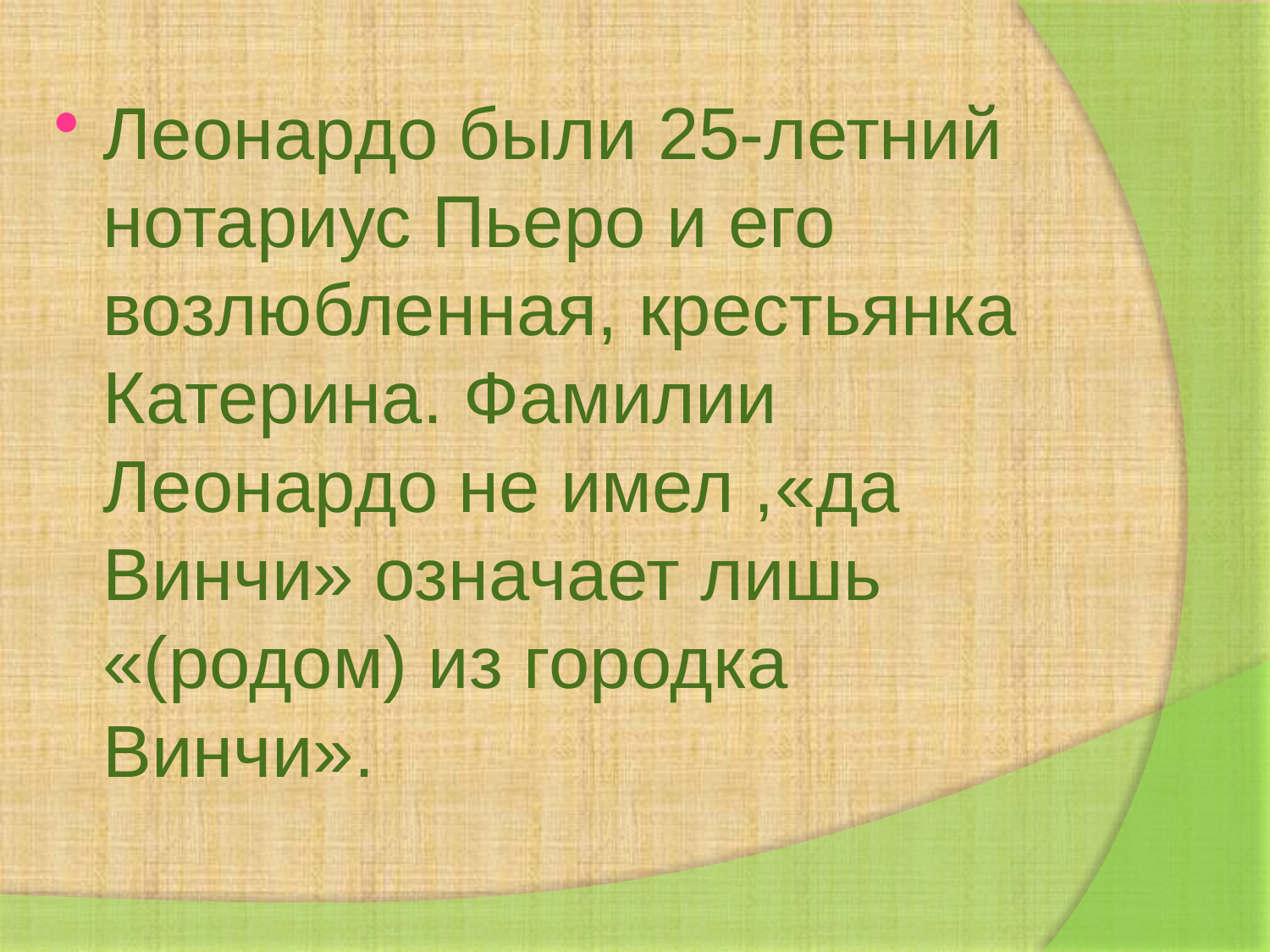

Леонардо были 25-летний нотариус Пьеро и его возлюбленная, крестьянка Катерина. Фамилии Леонардо не имел ,«да Винчи» означает лишь «(родом) из городка Винчи».